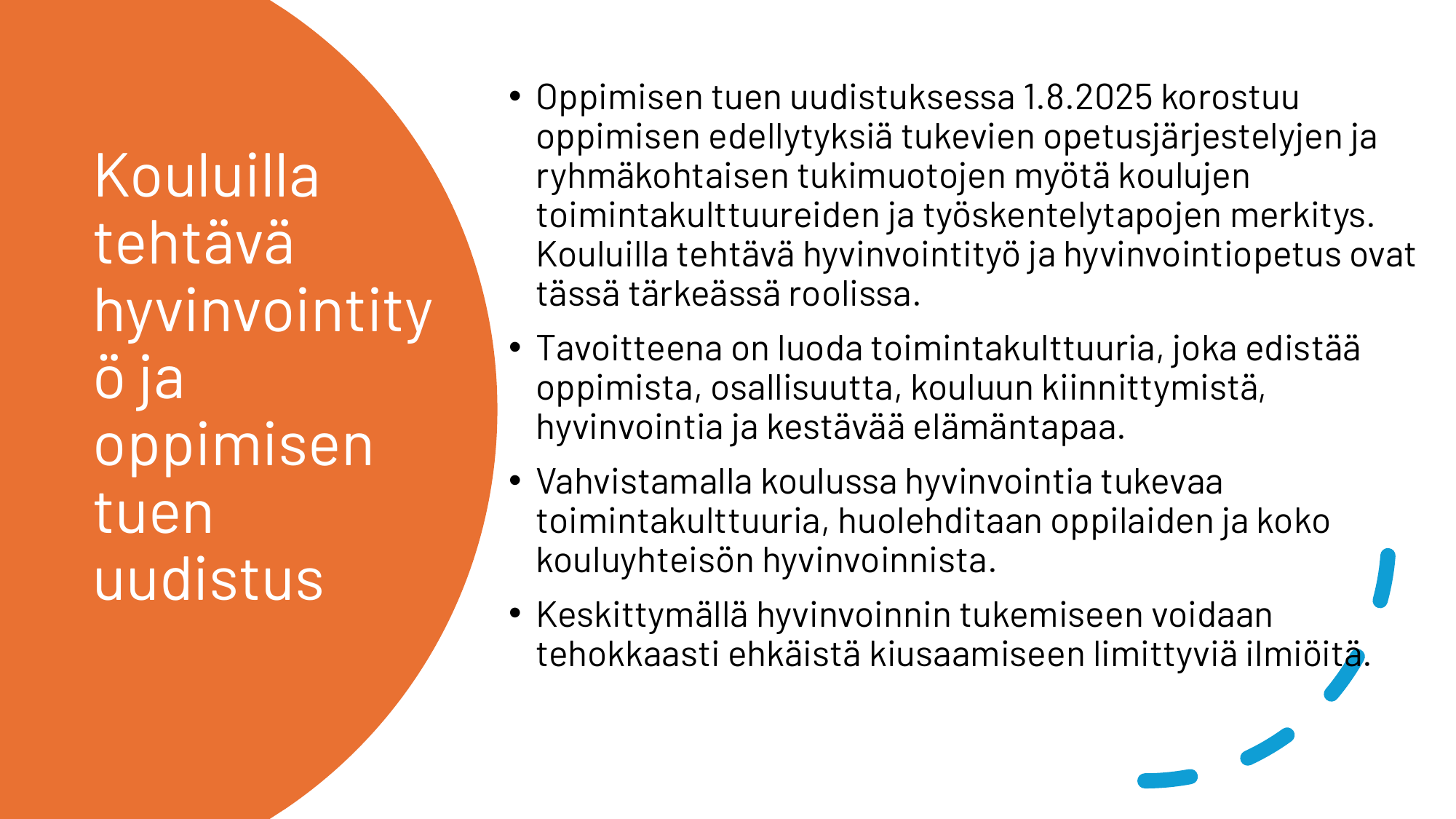

Oppimisen tuen uudistuksessa 1.8.2025 korostuu oppimisen edellytyksiä tukevien opetusjärjestelyjen ja ryhmäkohtaisen tukimuotojen myötä koulujen toimintakulttuureiden ja työskentelytapojen merkitys. Kouluilla tehtävä hyvinvointityö ja hyvinvointiopetus ovat tässä tärkeässä roolissa.
Tavoitteena on luoda toimintakulttuuria, joka edistää oppimista, osallisuutta, kouluun kiinnittymistä, hyvinvointia ja kestävää elämäntapaa.
Vahvistamalla koulussa hyvinvointia tukevaa toimintakulttuuria, huolehditaan oppilaiden ja koko kouluyhteisön hyvinvoinnista.
Keskittymällä hyvinvoinnin tukemiseen voidaan tehokkaasti ehkäistä kiusaamiseen limittyviä ilmiöitä.

# Kouluilla tehtävä hyvinvointityö ja oppimisen tuen uudistus